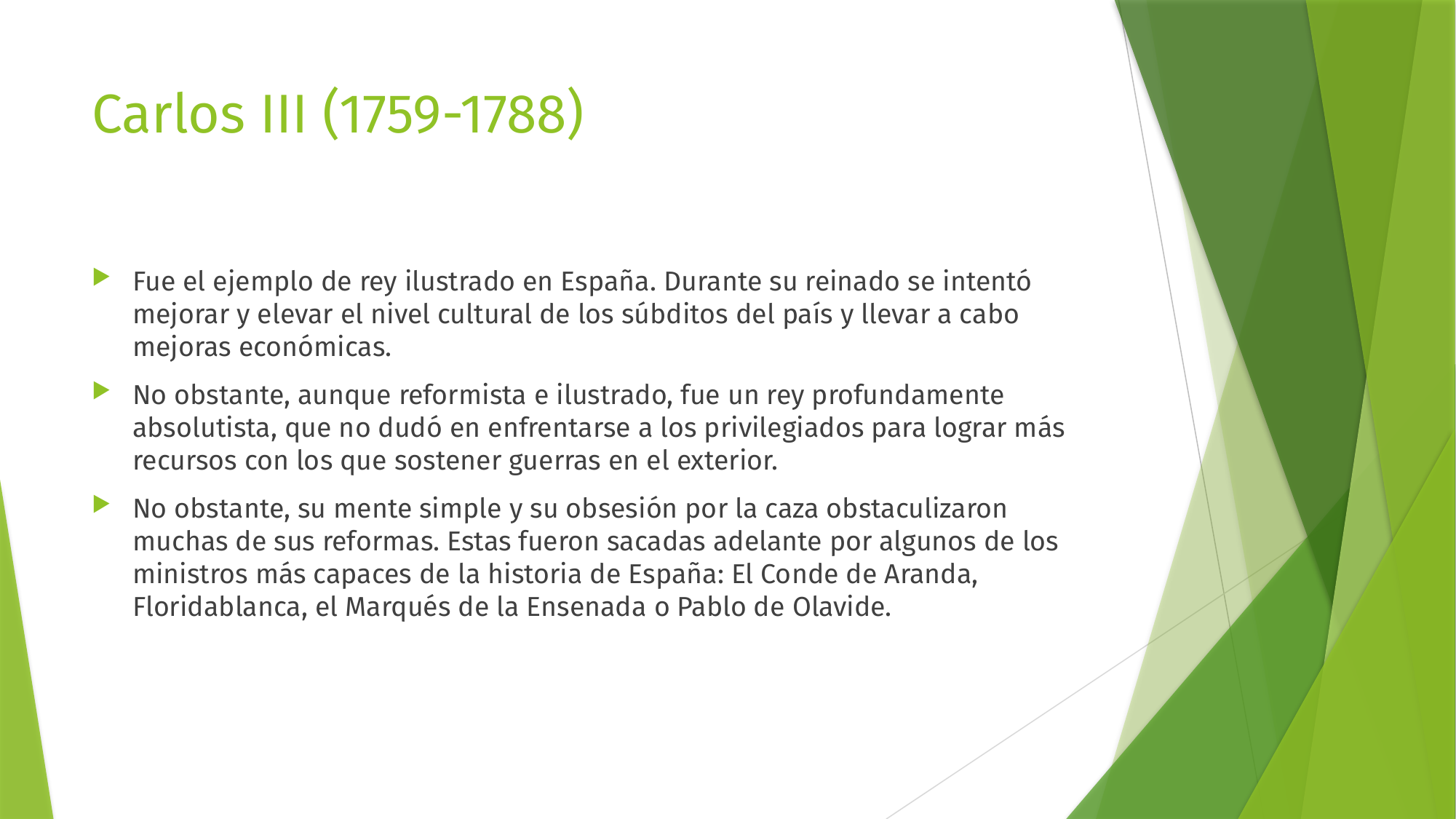

# Carlos III (1759-1788)
Fue el ejemplo de rey ilustrado en España. Durante su reinado se intentó mejorar y elevar el nivel cultural de los súbditos del país y llevar a cabo mejoras económicas.
No obstante, aunque reformista e ilustrado, fue un rey profundamente absolutista, que no dudó en enfrentarse a los privilegiados para lograr más recursos con los que sostener guerras en el exterior.
No obstante, su mente simple y su obsesión por la caza obstaculizaron muchas de sus reformas. Estas fueron sacadas adelante por algunos de los ministros más capaces de la historia de España: El Conde de Aranda, Floridablanca, el Marqués de la Ensenada o Pablo de Olavide.